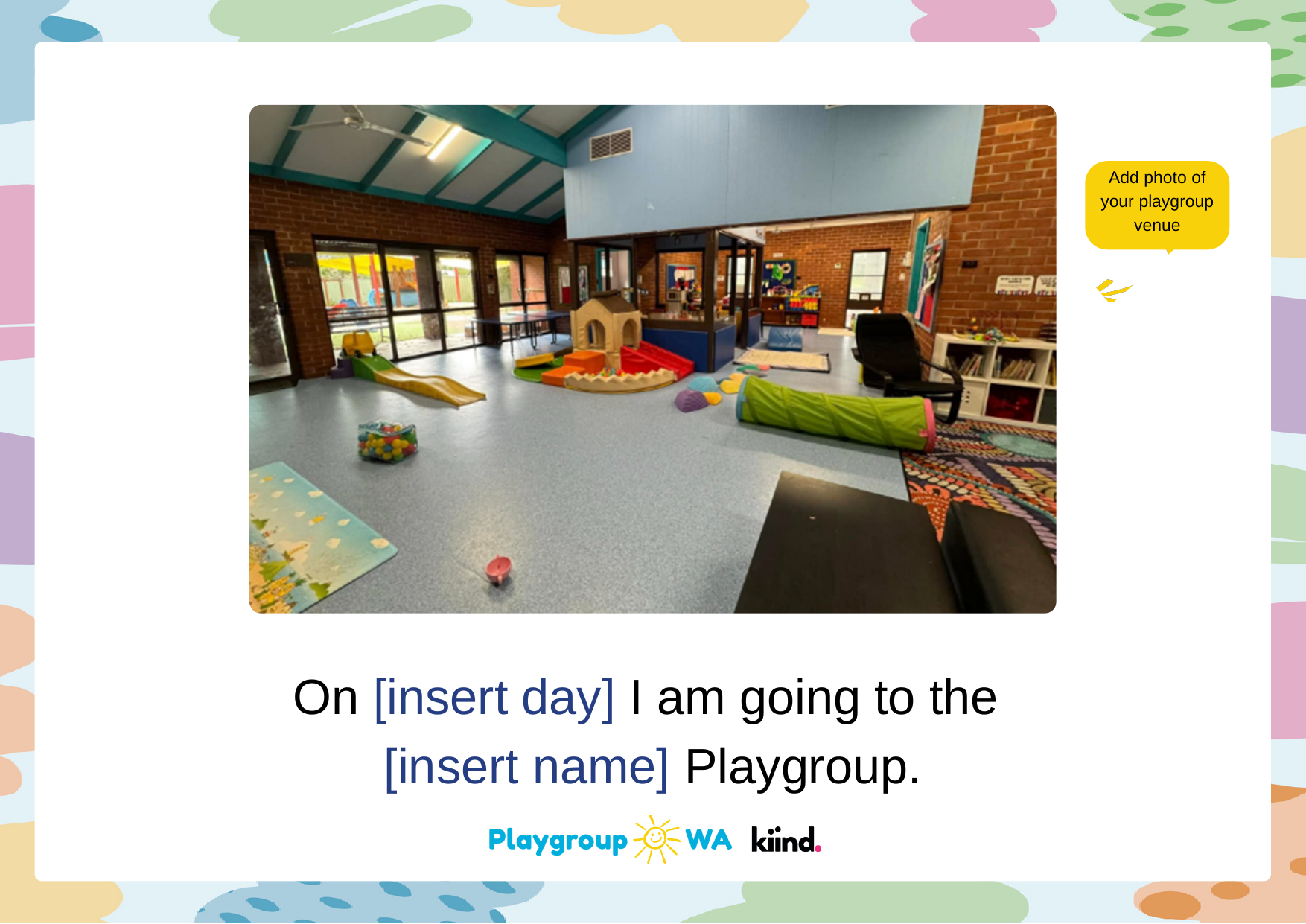

Add photo of your playgroup venue

On [insert day] I am going to the
[insert name] Playgroup.